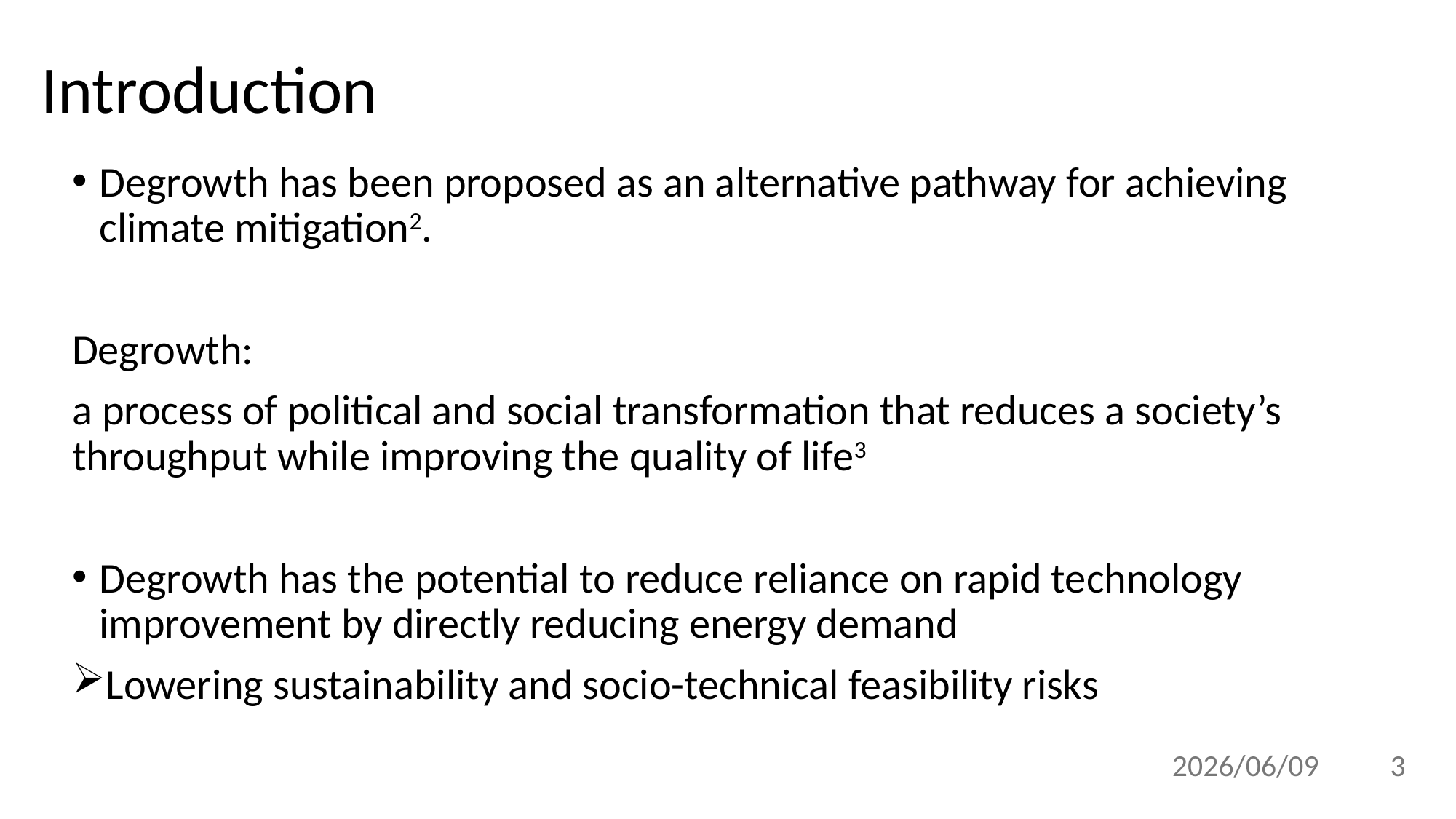

# Introduction
Degrowth has been proposed as an alternative pathway for achieving climate mitigation2.

Degrowth:
a process of political and social transformation that reduces a society’s throughput while improving the quality of life3

Degrowth has the potential to reduce reliance on rapid technology improvement by directly reducing energy demand
Lowering sustainability and socio-technical feasibility risks

2026/06/09
3